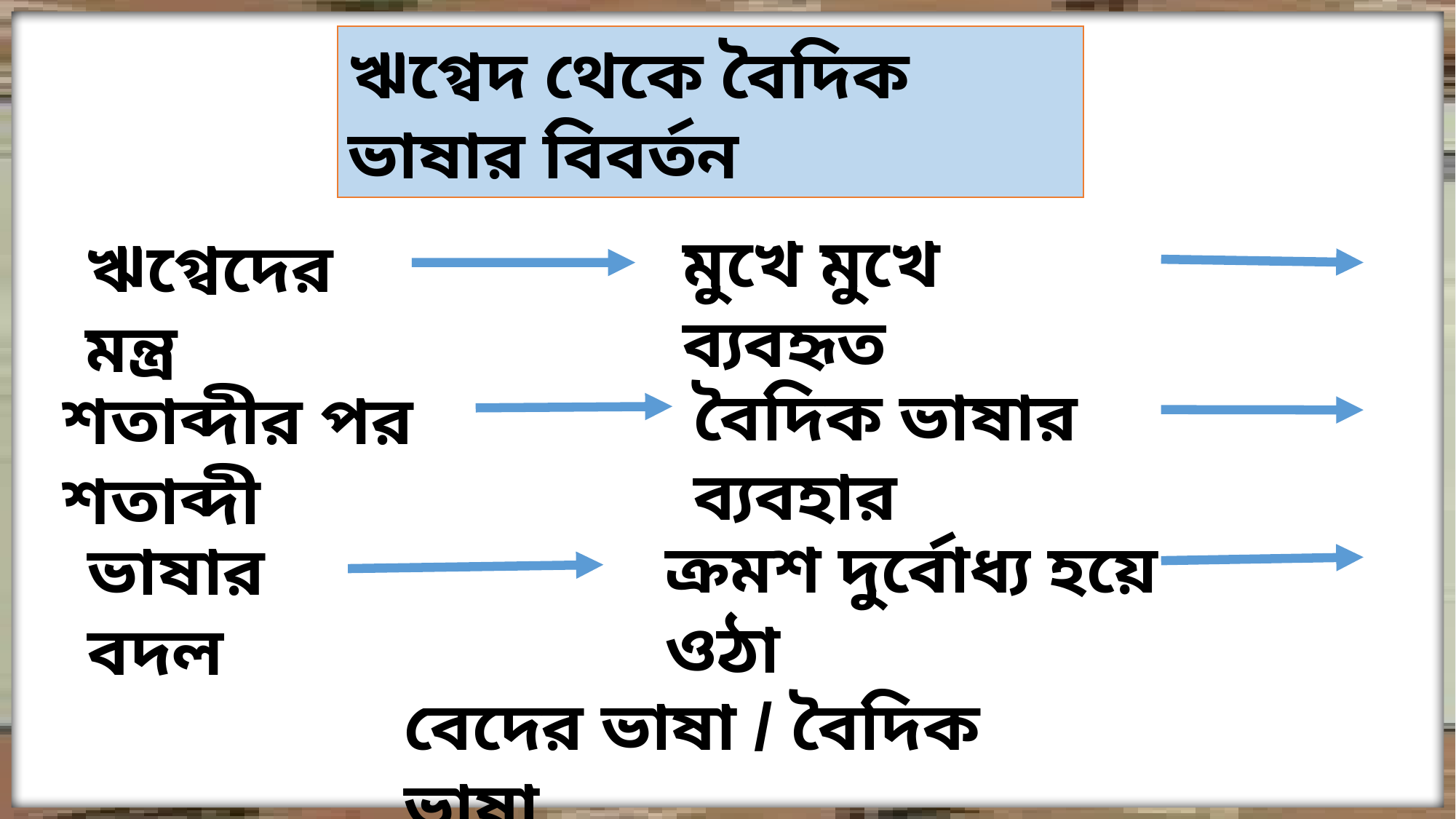

ঋগ্বেদ থেকে বৈদিক ভাষার বিবর্তন
মুখে মুখে ব্যবহৃত
ঋগ্বেদের মন্ত্র
বৈদিক ভাষার ব্যবহার
শতাব্দীর পর শতাব্দী
ক্রমশ দুর্বোধ্য হয়ে ওঠা
ভাষার বদল
বেদের ভাষা / বৈদিক ভাষা